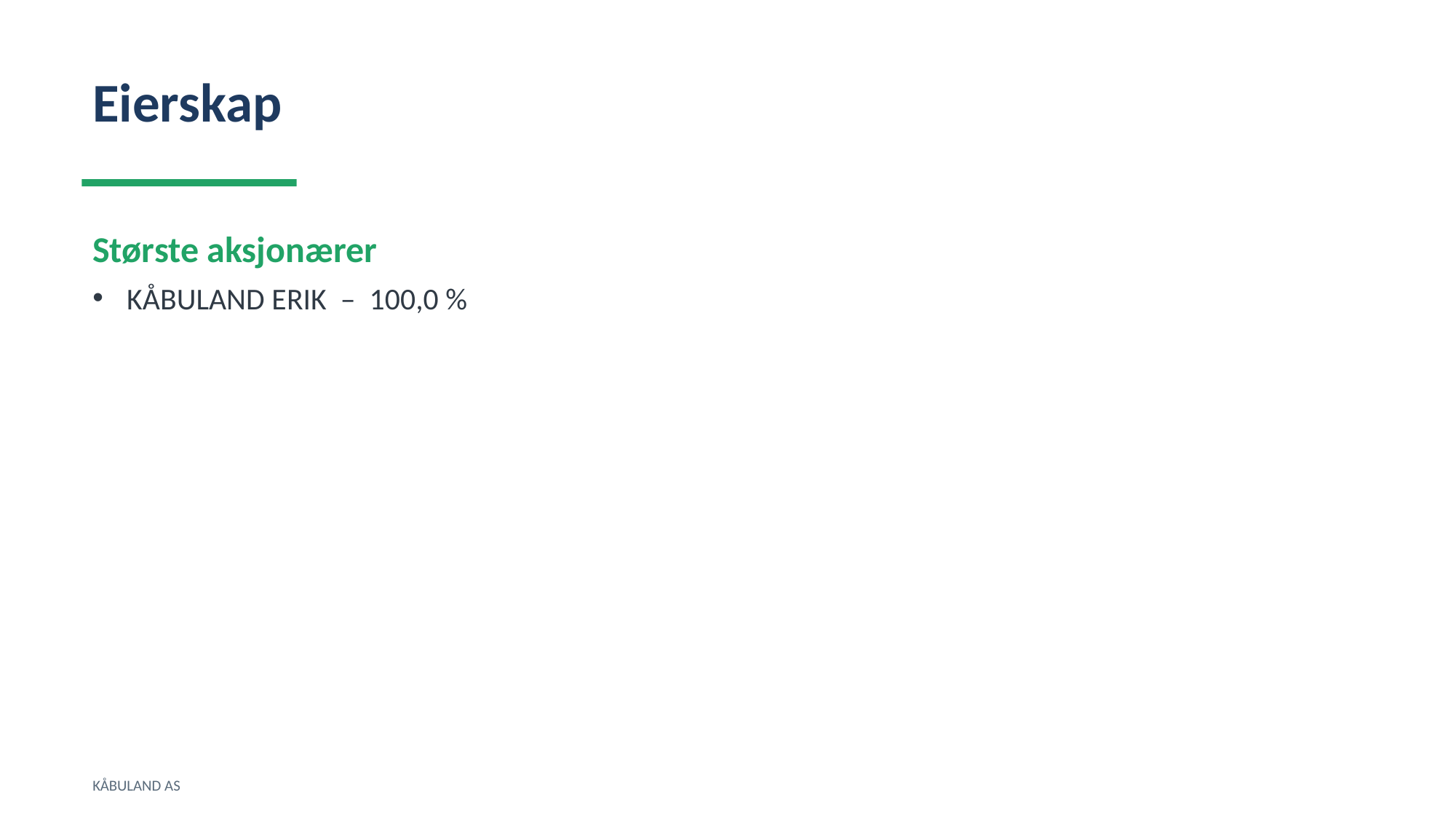

Eierskap

Største aksjonærer
KÅBULAND ERIK  –  100,0 %
KÅBULAND AS